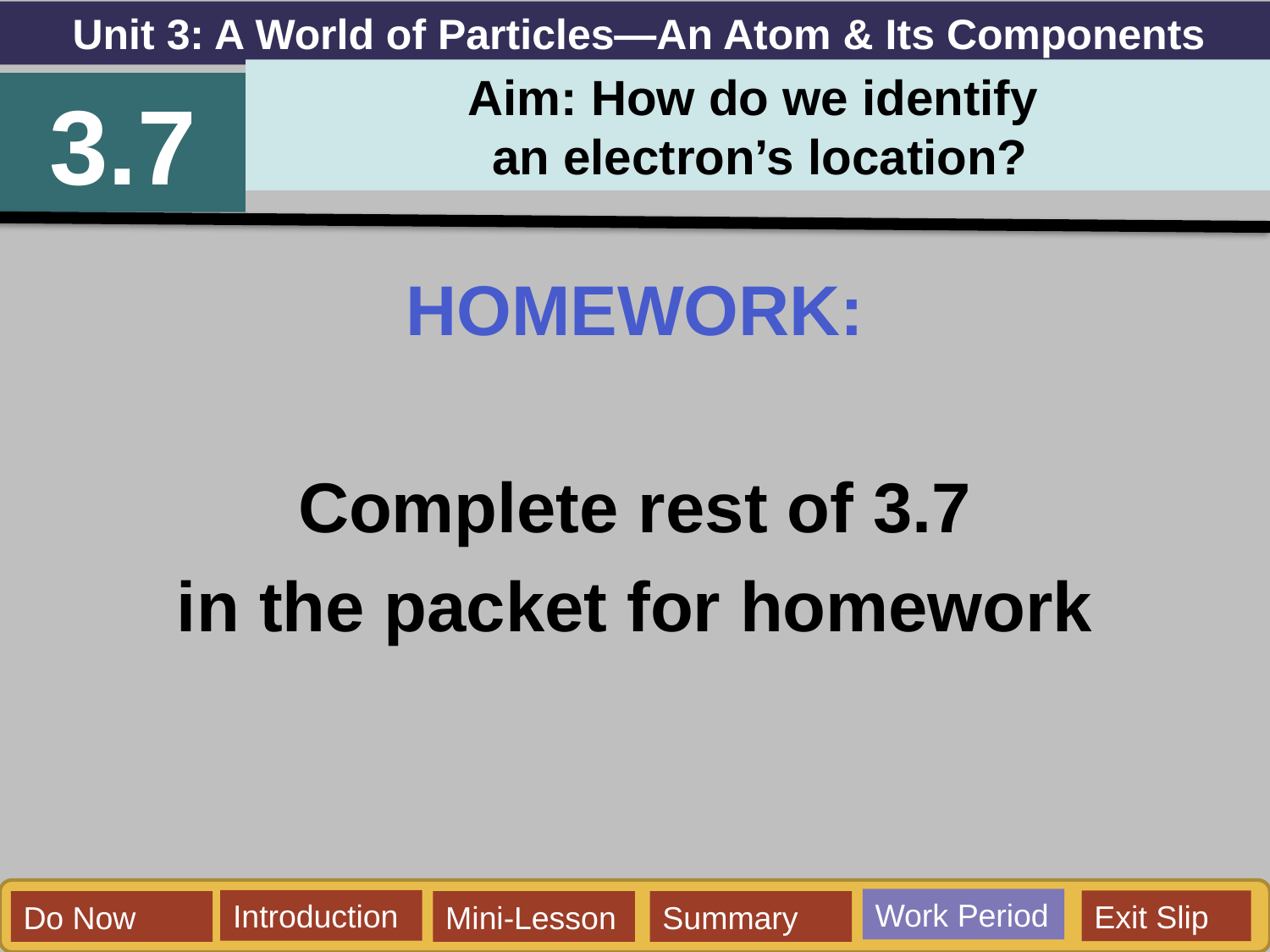

Unit 3: A World of Particles—An Atom & Its Components
Aim: How do we identify
an electron’s location?
3.7
HOMEWORK:

Complete rest of 3.7
in the packet for homework

Work Period
Exit Slip
Introduction
Do Now
Mini-Lesson
Summary